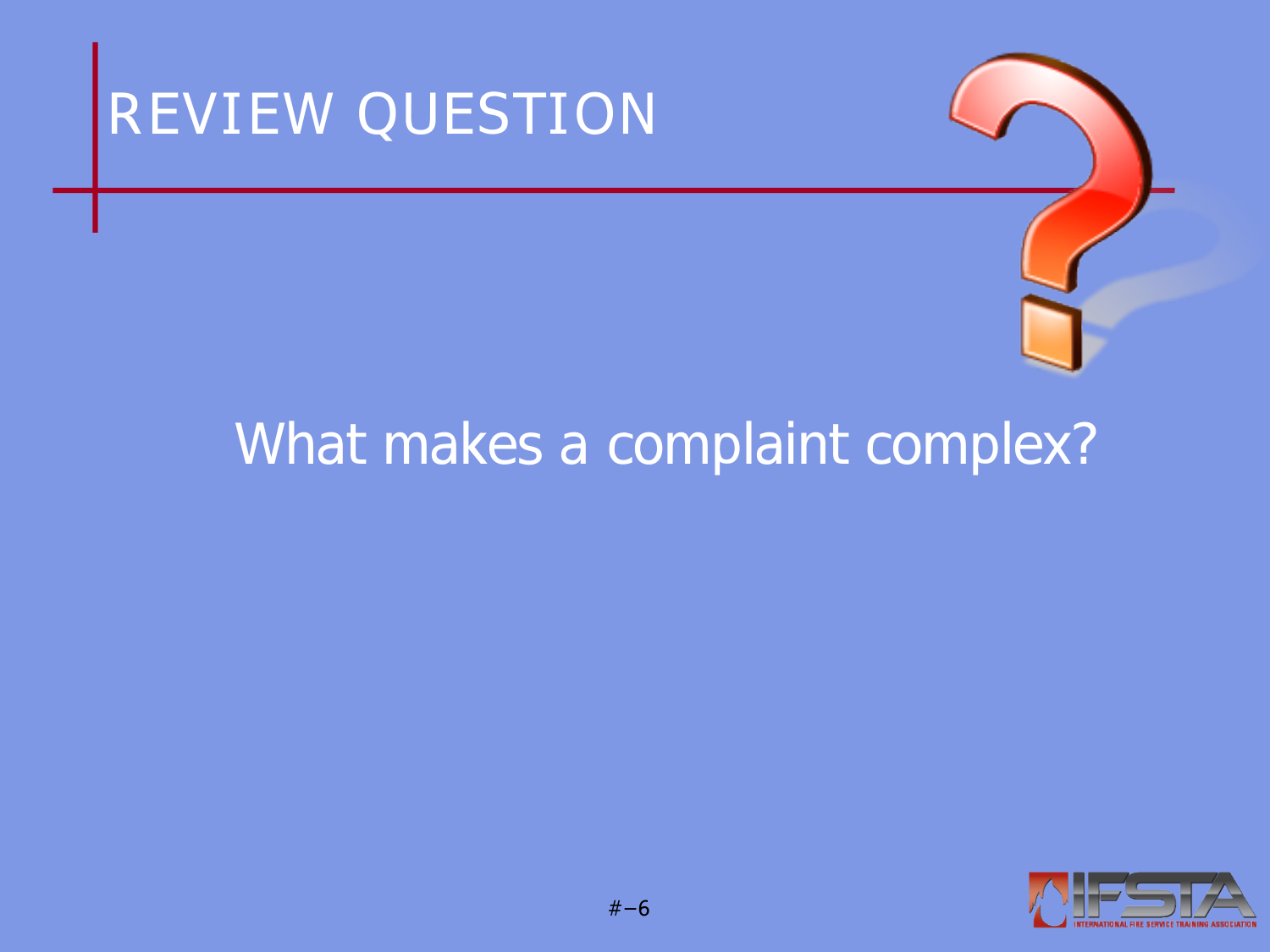

# REVIEW QUESTION

	What makes a complaint complex?
#–6